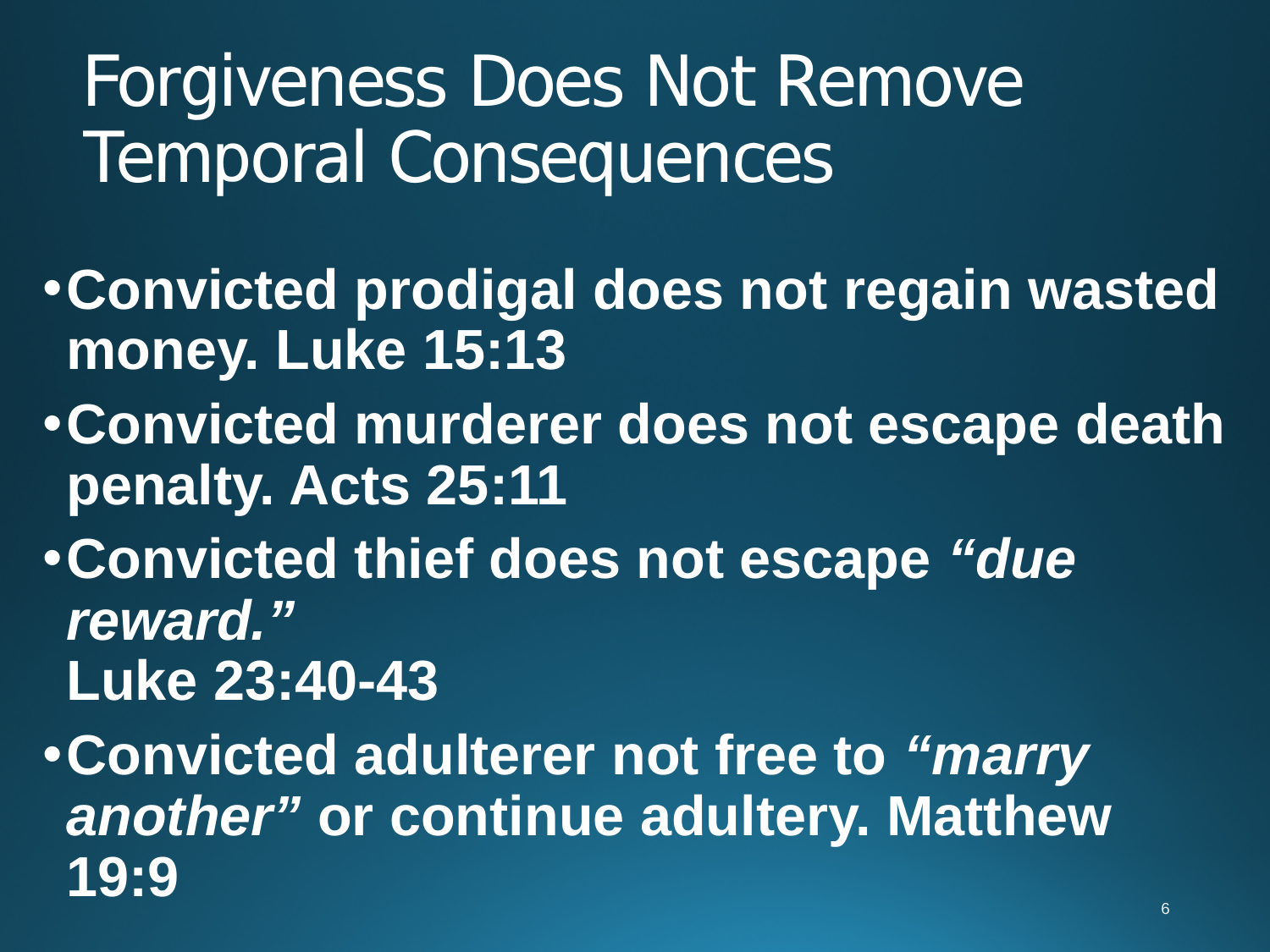

# Forgiveness Does Not Remove Temporal Consequences
Convicted prodigal does not regain wasted money. Luke 15:13
Convicted murderer does not escape death penalty. Acts 25:11
Convicted thief does not escape “due reward.”
Luke 23:40-43
Convicted adulterer not free to “marry another” or continue adultery. Matthew 19:9
6